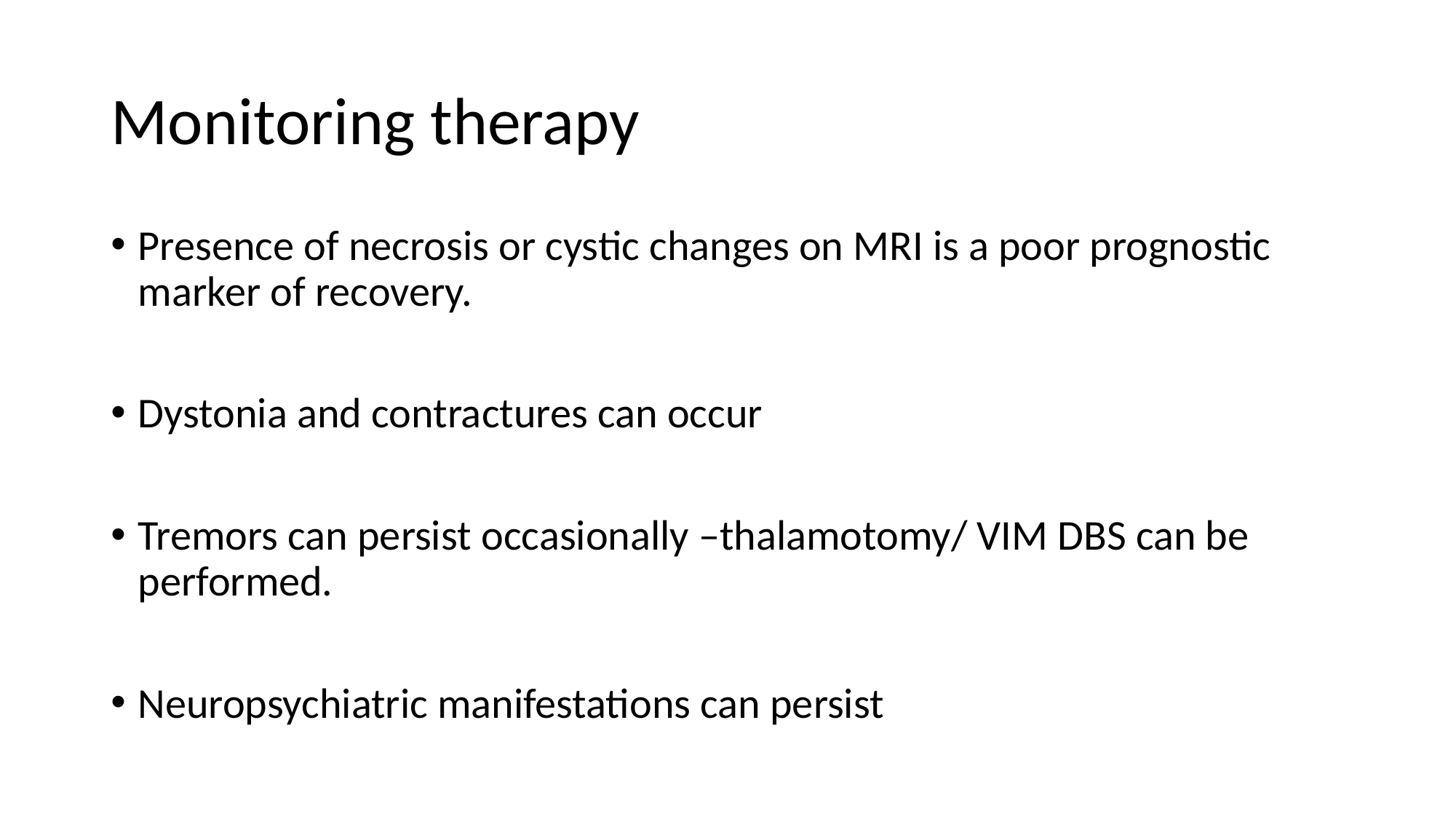

# Monitoring therapy
Presence of necrosis or cystic changes on MRI is a poor prognostic marker of recovery.

Dystonia and contractures can occur

Tremors can persist occasionally –thalamotomy/ VIM DBS can be performed.

Neuropsychiatric manifestations can persist